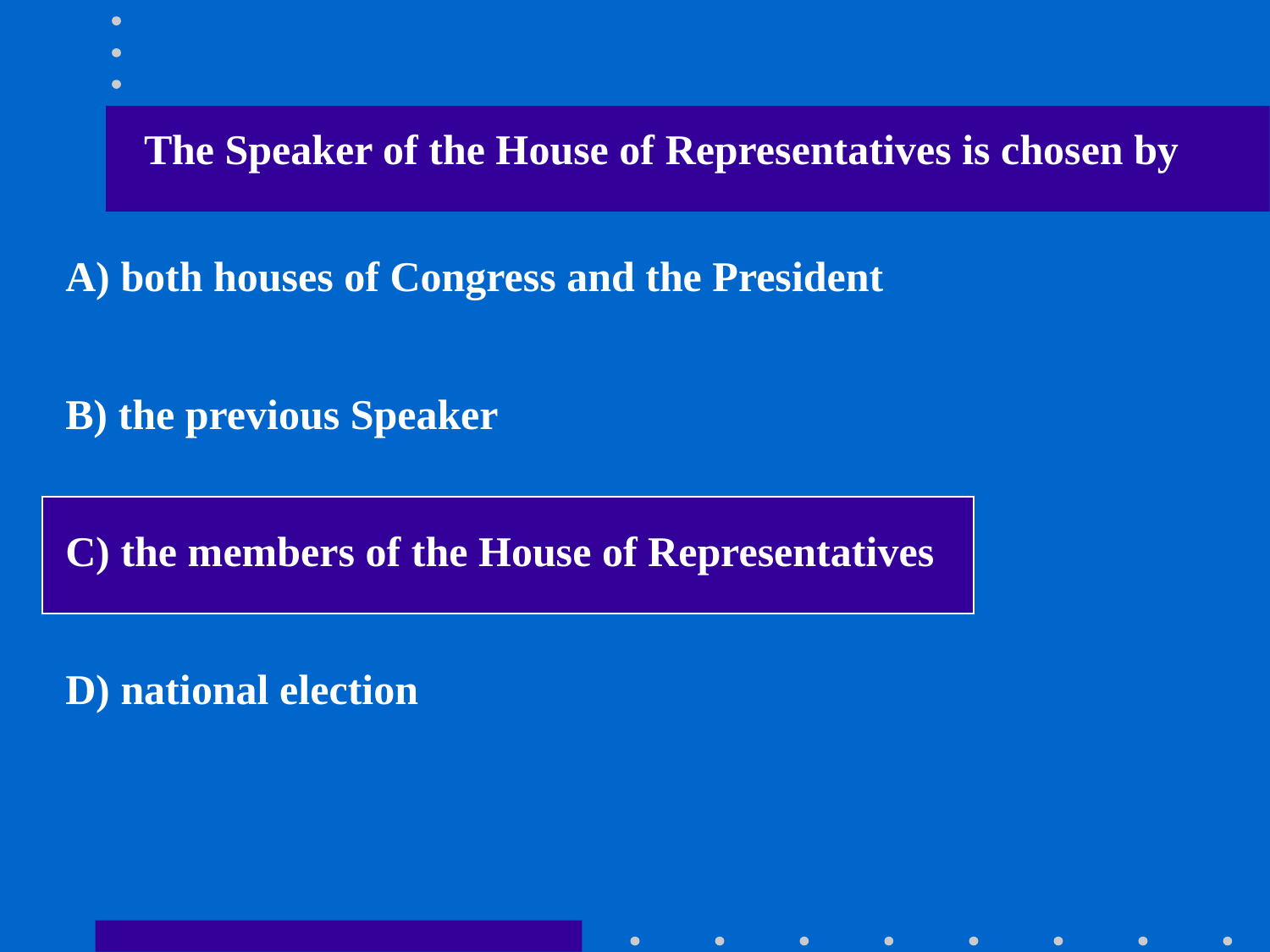

The Speaker of the House of Representatives is chosen by
A) both houses of Congress and the President
B) the previous Speaker

C) the members of the House of Representatives
D) national election